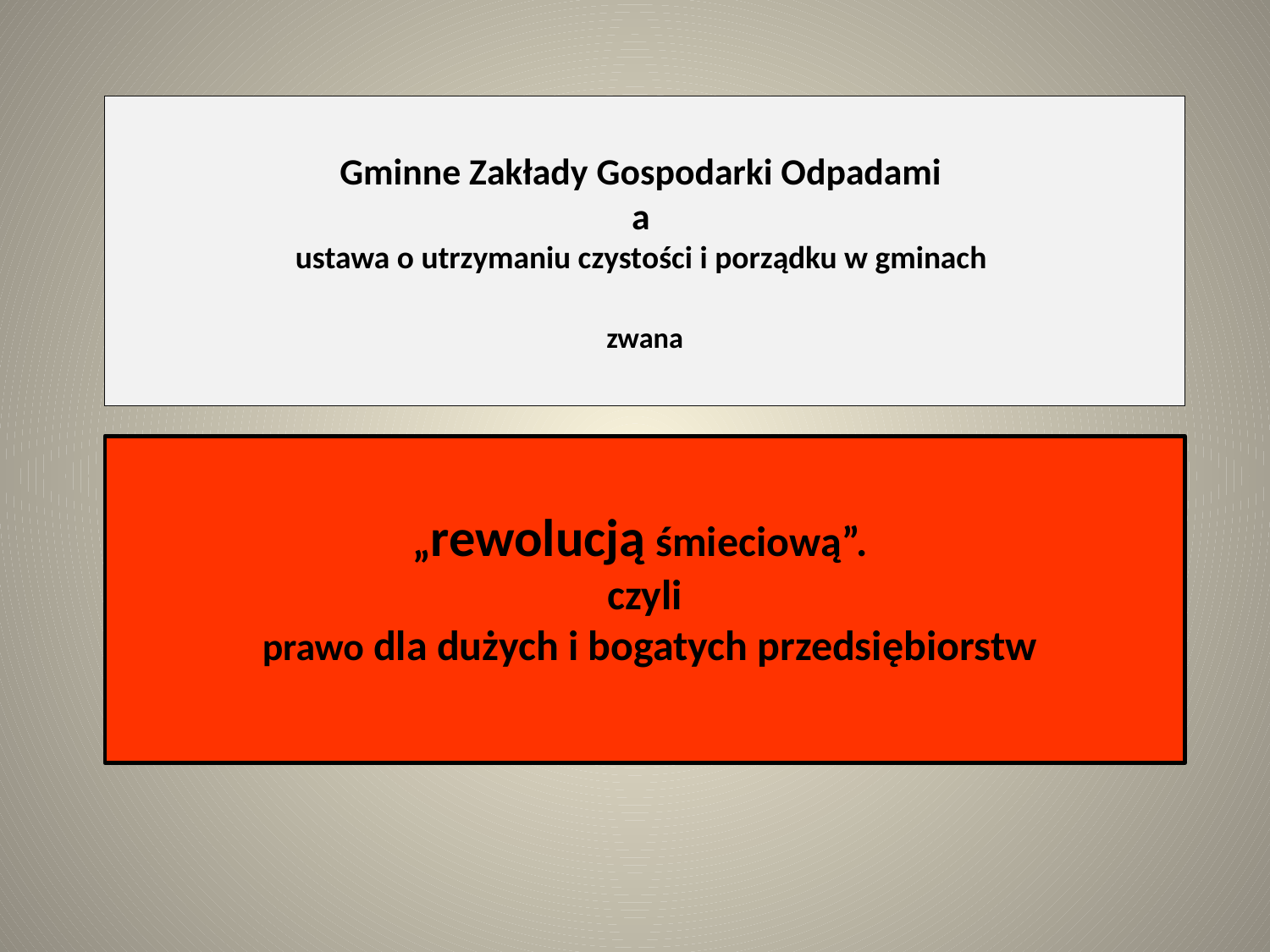

# Gminne Zakłady Gospodarki Odpadami a ustawa o utrzymaniu czystości i porządku w gminach zwana

„rewolucją śmieciową”.
czyli
  prawo dla dużych i bogatych przedsiębiorstw